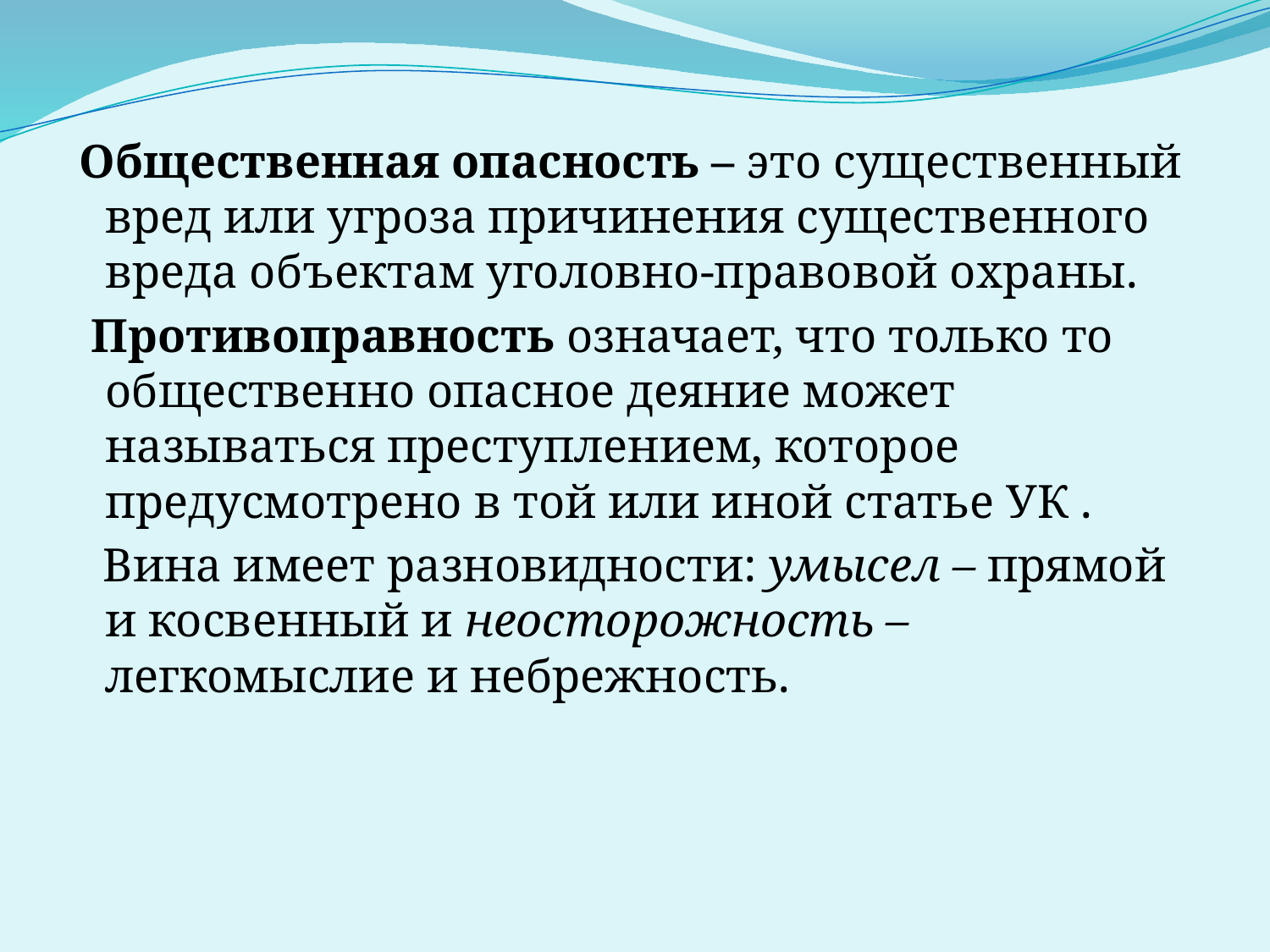

#
 Общественная опасность – это существенный вред или угроза причинения существенного вреда объектам уголовно-правовой охраны.
  Противоправность означает, что только то общественно опасное деяние может называться преступлением, которое предусмотрено в той или иной статье УК .
   Вина имеет разновидности: умысел – прямой и косвенный и неосторожность – легкомыслие и небрежность.